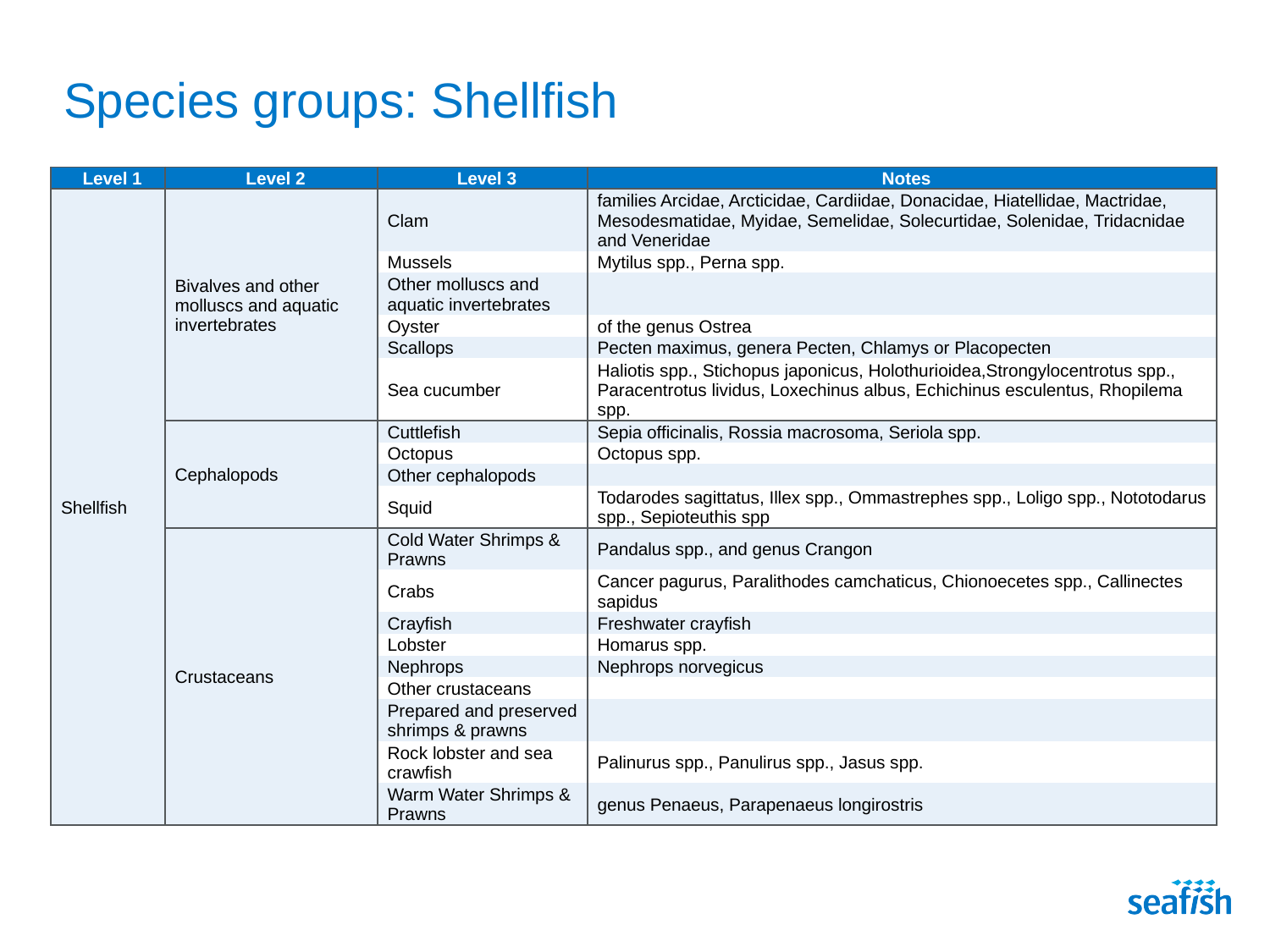

# Species groups: Shellfish
| Level 1 | Level 2 | Level 3 | Notes |
| --- | --- | --- | --- |
| Shellfish | Bivalves and other molluscs and aquatic invertebrates | Clam | families Arcidae, Arcticidae, Cardiidae, Donacidae, Hiatellidae, Mactridae, Mesodesmatidae, Myidae, Semelidae, Solecurtidae, Solenidae, Tridacnidae and Veneridae |
|  |  | Mussels | Mytilus spp., Perna spp. |
|  |  | Other molluscs and aquatic invertebrates |  |
|  |  | Oyster | of the genus Ostrea |
|  |  | Scallops | Pecten maximus, genera Pecten, Chlamys or Placopecten |
|  |  | Sea cucumber | Haliotis spp., Stichopus japonicus, Holothurioidea,Strongylocentrotus spp., Paracentrotus lividus, Loxechinus albus, Echichinus esculentus, Rhopilema spp. |
|  | Cephalopods | Cuttlefish | Sepia officinalis, Rossia macrosoma, Seriola spp. |
|  |  | Octopus | Octopus spp. |
|  |  | Other cephalopods |  |
|  |  | Squid | Todarodes sagittatus, Illex spp., Ommastrephes spp., Loligo spp., Nototodarus spp., Sepioteuthis spp |
|  | Crustaceans | Cold Water Shrimps & Prawns | Pandalus spp., and genus Crangon |
|  |  | Crabs | Cancer pagurus, Paralithodes camchaticus, Chionoecetes spp., Callinectes sapidus |
|  |  | Crayfish | Freshwater crayfish |
|  |  | Lobster | Homarus spp. |
|  |  | Nephrops | Nephrops norvegicus |
|  |  | Other crustaceans |  |
|  |  | Prepared and preserved shrimps & prawns |  |
|  |  | Rock lobster and sea crawfish | Palinurus spp., Panulirus spp., Jasus spp. |
|  |  | Warm Water Shrimps & Prawns | genus Penaeus, Parapenaeus longirostris |